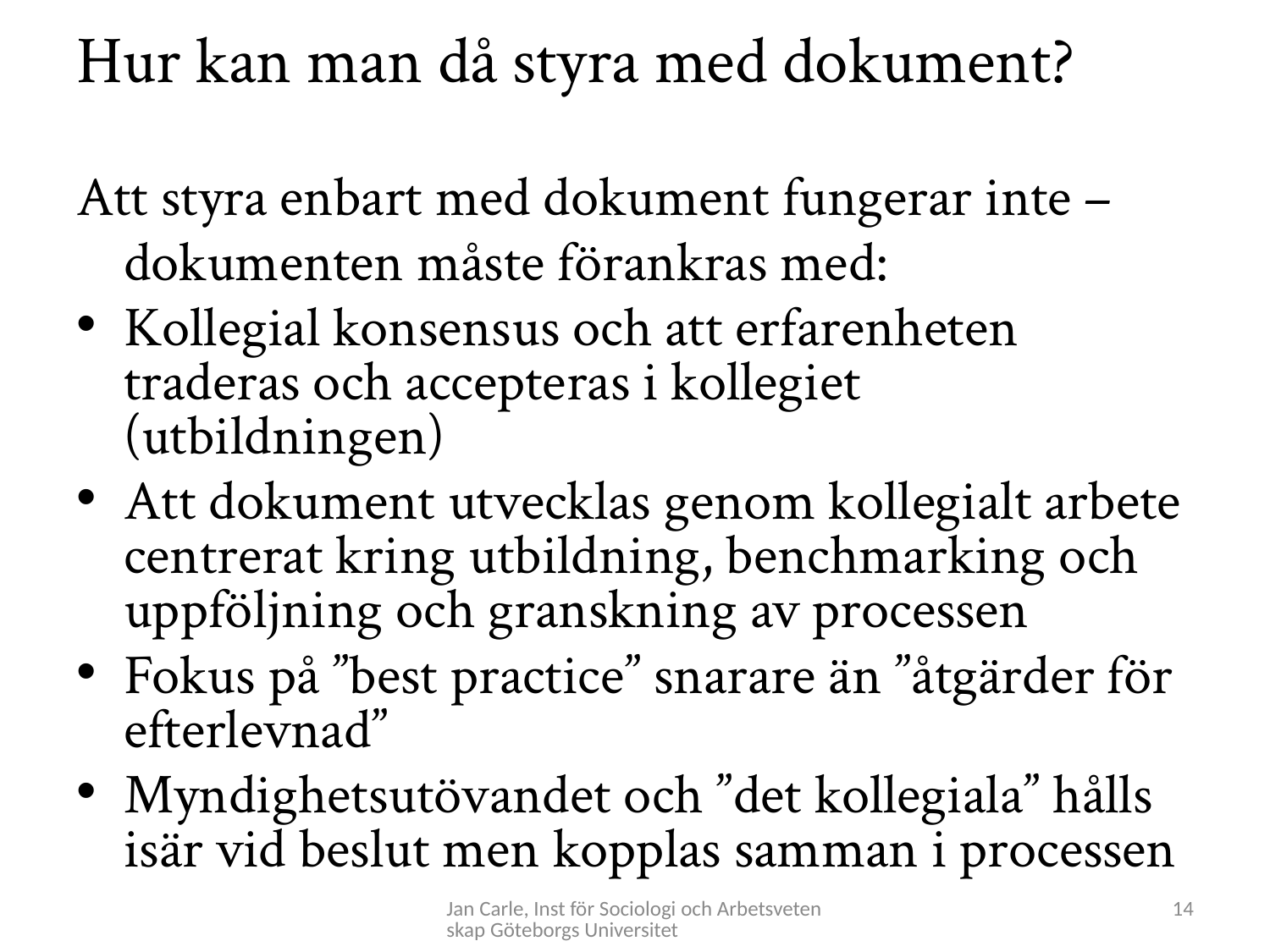

Hur kan man då styra med dokument?

Att styra enbart med dokument fungerar inte –
	dokumenten måste förankras med:
Kollegial konsensus och att erfarenheten traderas och accepteras i kollegiet (utbildningen)
Att dokument utvecklas genom kollegialt arbete centrerat kring utbildning, benchmarking och uppföljning och granskning av processen
Fokus på ”best practice” snarare än ”åtgärder för efterlevnad”
Myndighetsutövandet och ”det kollegiala” hålls isär vid beslut men kopplas samman i processen

Jan Carle, Inst för Sociologi och Arbetsvetenskap Göteborgs Universitet
14